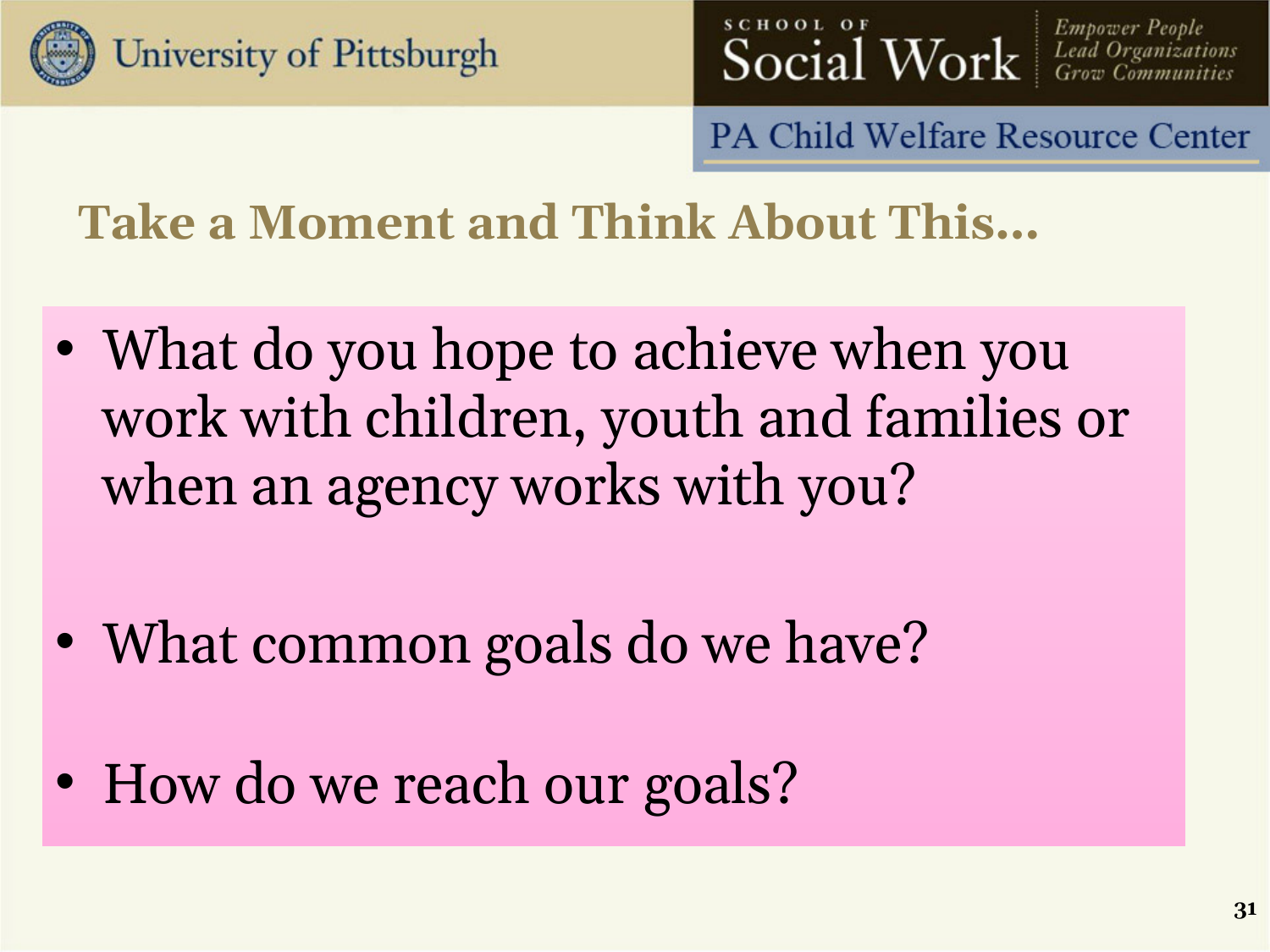

# Take a Moment and Think About This…
What do you hope to achieve when you work with children, youth and families or when an agency works with you?

What common goals do we have?

How do we reach our goals?